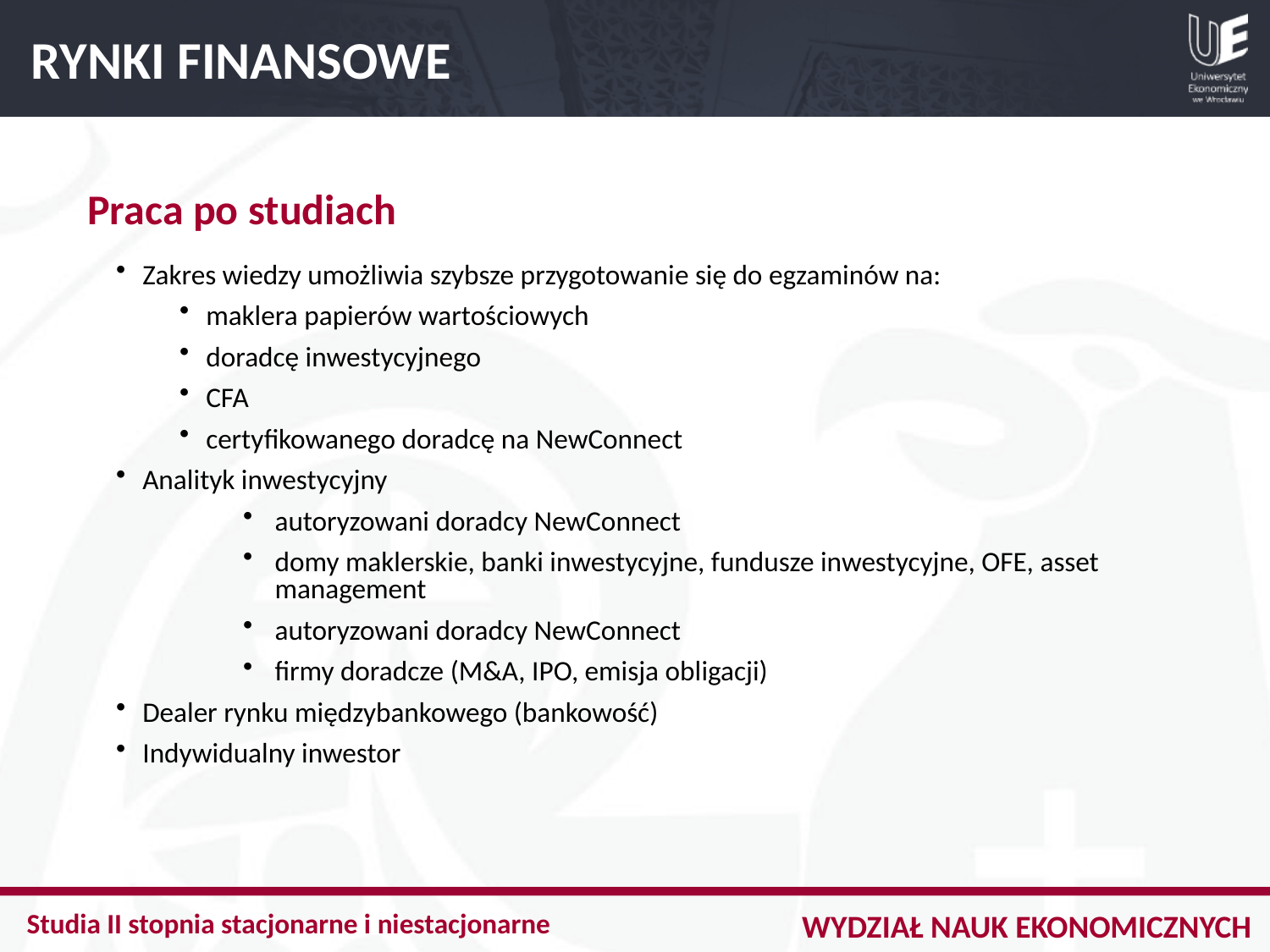

RYNKI FINANSOWE
Praca po studiach
Zakres wiedzy umożliwia szybsze przygotowanie się do egzaminów na:
maklera papierów wartościowych
doradcę inwestycyjnego
CFA
certyfikowanego doradcę na NewConnect
Analityk inwestycyjny
autoryzowani doradcy NewConnect
domy maklerskie, banki inwestycyjne, fundusze inwestycyjne, OFE, asset management
autoryzowani doradcy NewConnect
firmy doradcze (M&A, IPO, emisja obligacji)
Dealer rynku międzybankowego (bankowość)
Indywidualny inwestor